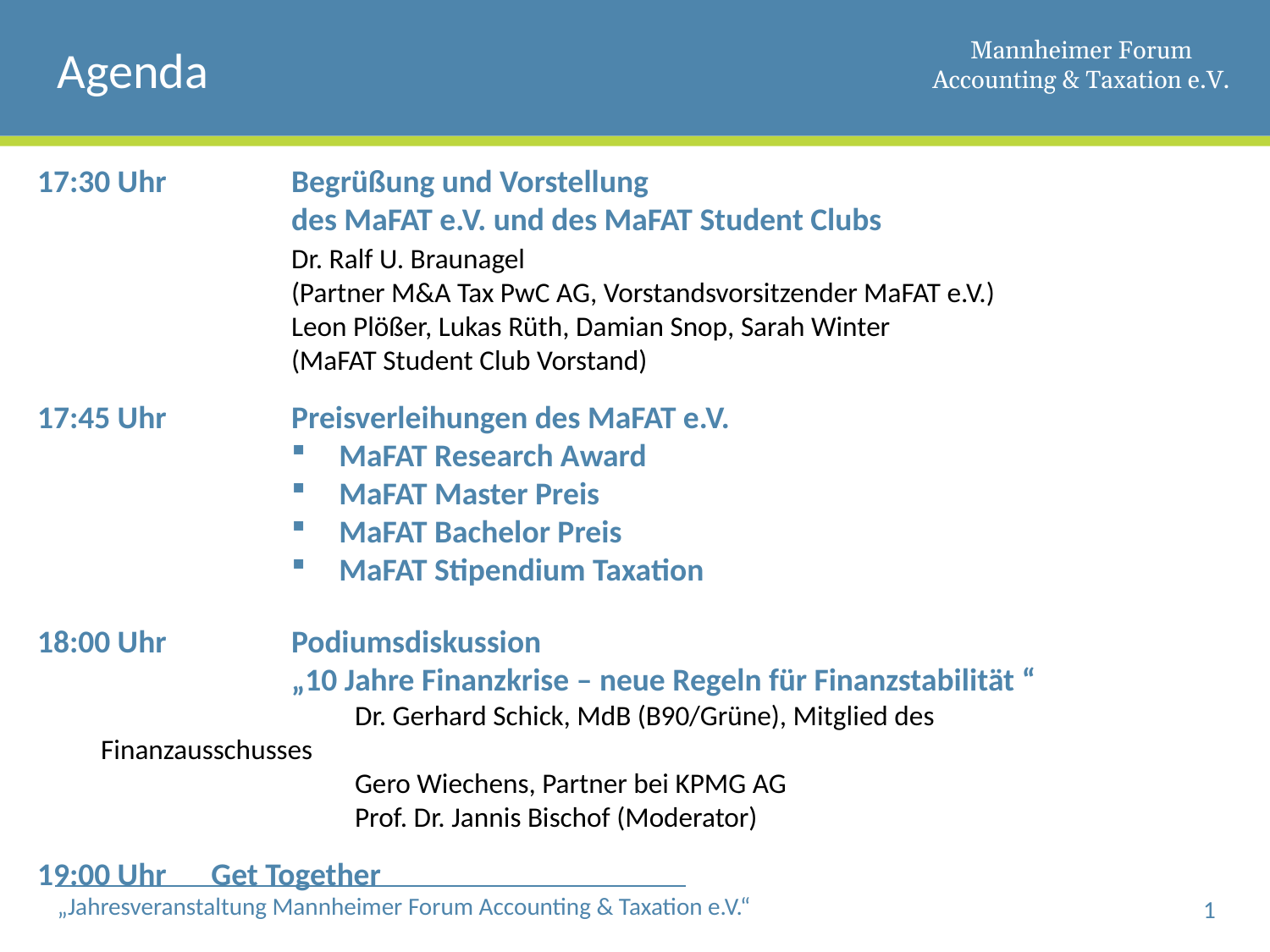

Mannheimer Forum Accounting & Taxation e.V.
Agenda

17:30 Uhr	Begrüßung und Vorstellung
		des MaFAT e.V. und des MaFAT Student Clubs
		Dr. Ralf U. Braunagel
		(Partner M&A Tax PwC AG, Vorstandsvorsitzender MaFAT e.V.)
		Leon Plößer, Lukas Rüth, Damian Snop, Sarah Winter
		(MaFAT Student Club Vorstand)

17:45 Uhr 		Preisverleihungen des MaFAT e.V.
MaFAT Research Award
MaFAT Master Preis
MaFAT Bachelor Preis
MaFAT Stipendium Taxation

18:00 Uhr 		Podiumsdiskussion
		„10 Jahre Finanzkrise – neue Regeln für Finanzstabilität “
		Dr. Gerhard Schick, MdB (B90/Grüne), Mitglied des Finanzausschusses
		Gero Wiechens, Partner bei KPMG AG
		Prof. Dr. Jannis Bischof (Moderator)
19:00 Uhr 	Get Together
„Jahresveranstaltung Mannheimer Forum Accounting & Taxation e.V.“
1